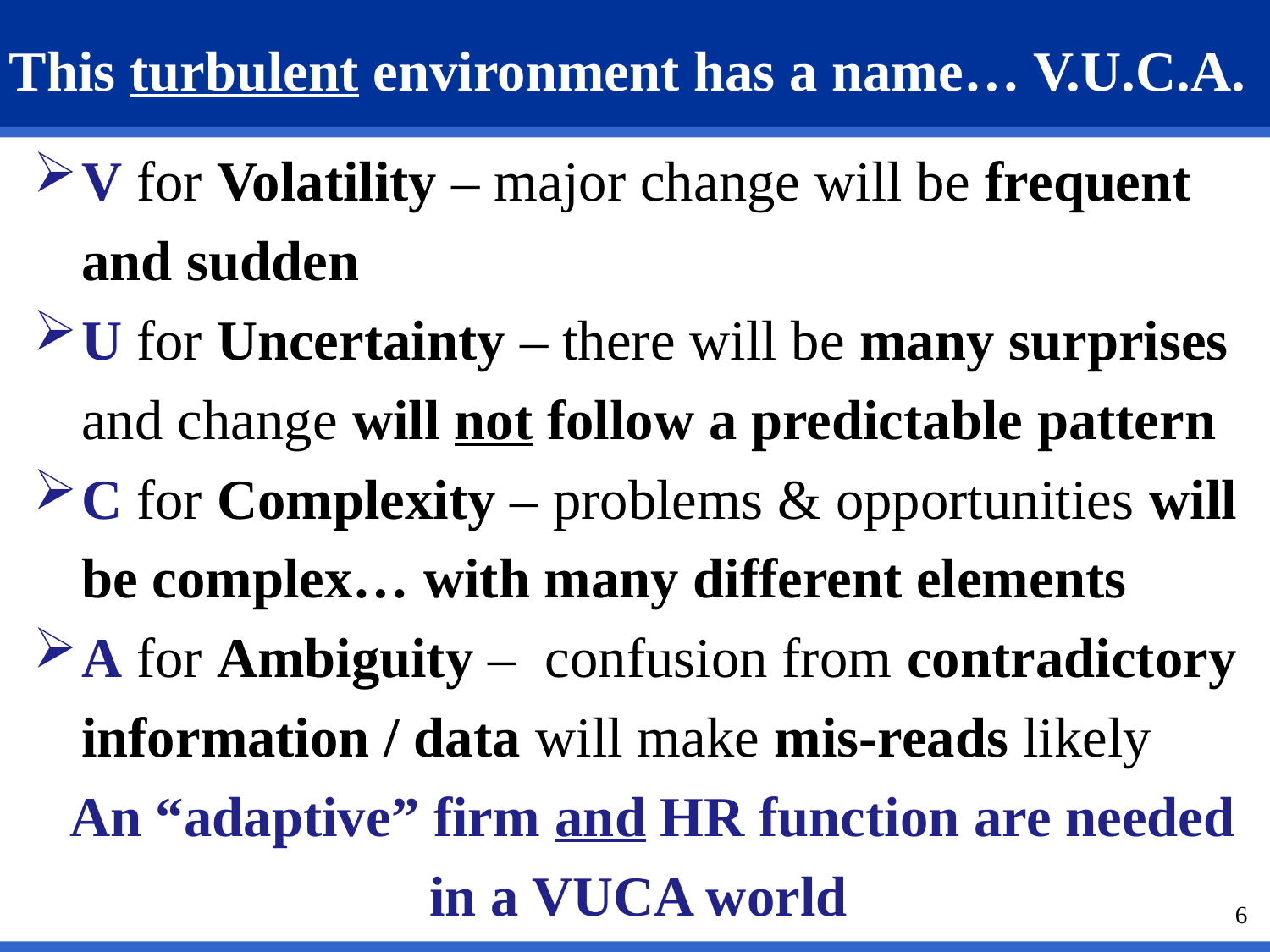

# This turbulent environment has a name… V.U.C.A.
V for Volatility – major change will be frequent and sudden
U for Uncertainty – there will be many surprises and change will not follow a predictable pattern
C for Complexity – problems & opportunities will be complex… with many different elements
A for Ambiguity –  confusion from contradictory information / data will make mis-reads likely
 An “adaptive” firm and HR function are needed in a VUCA world

6